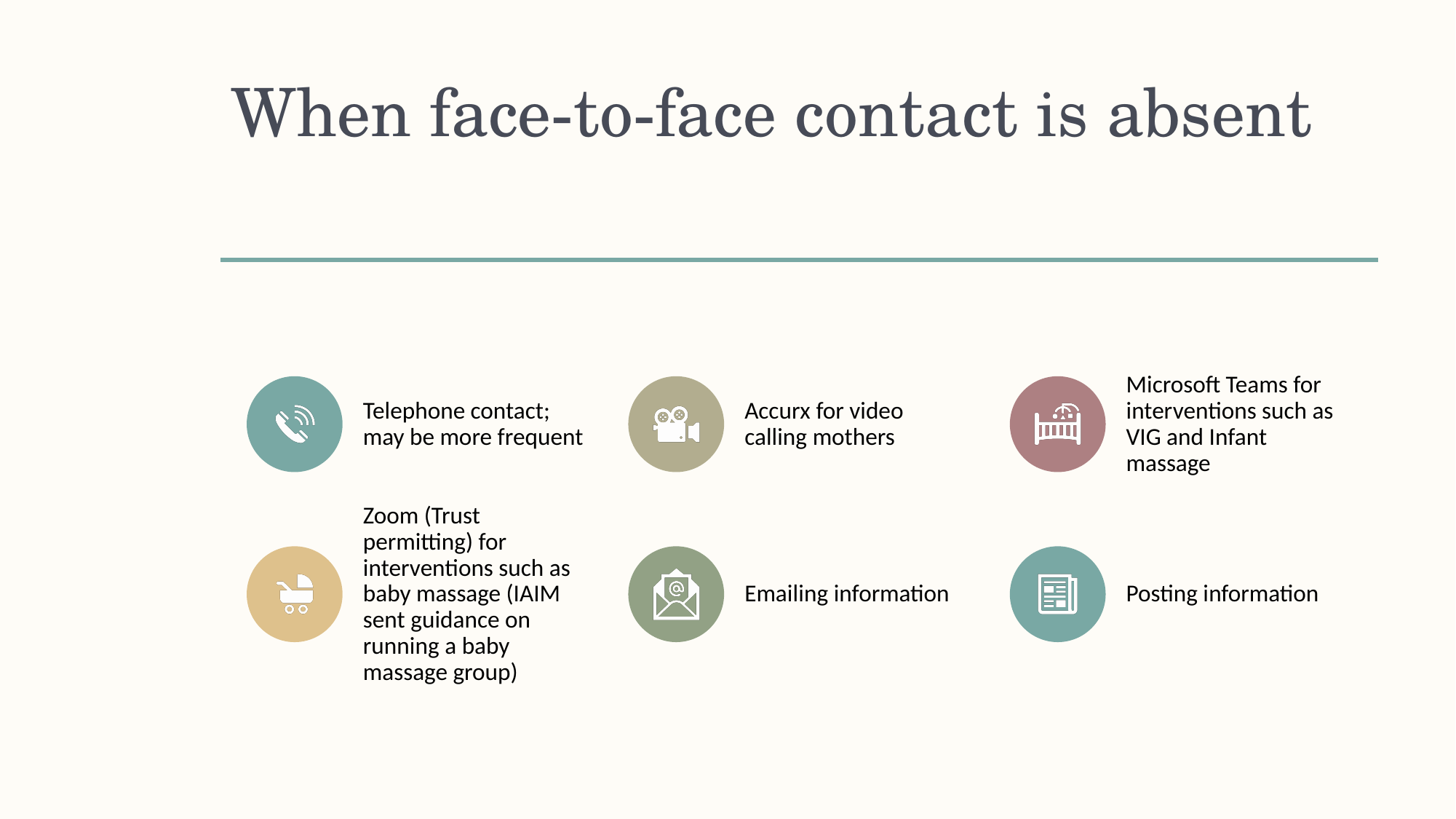

# When face-to-face contact is absent
Telephone contact; may be more frequent
Accurx for video calling mothers
Microsoft Teams for interventions such as VIG and Infant massage
Zoom (Trust permitting) for interventions such as baby massage (IAIM sent guidance on running a baby massage group)
Emailing information
Posting information